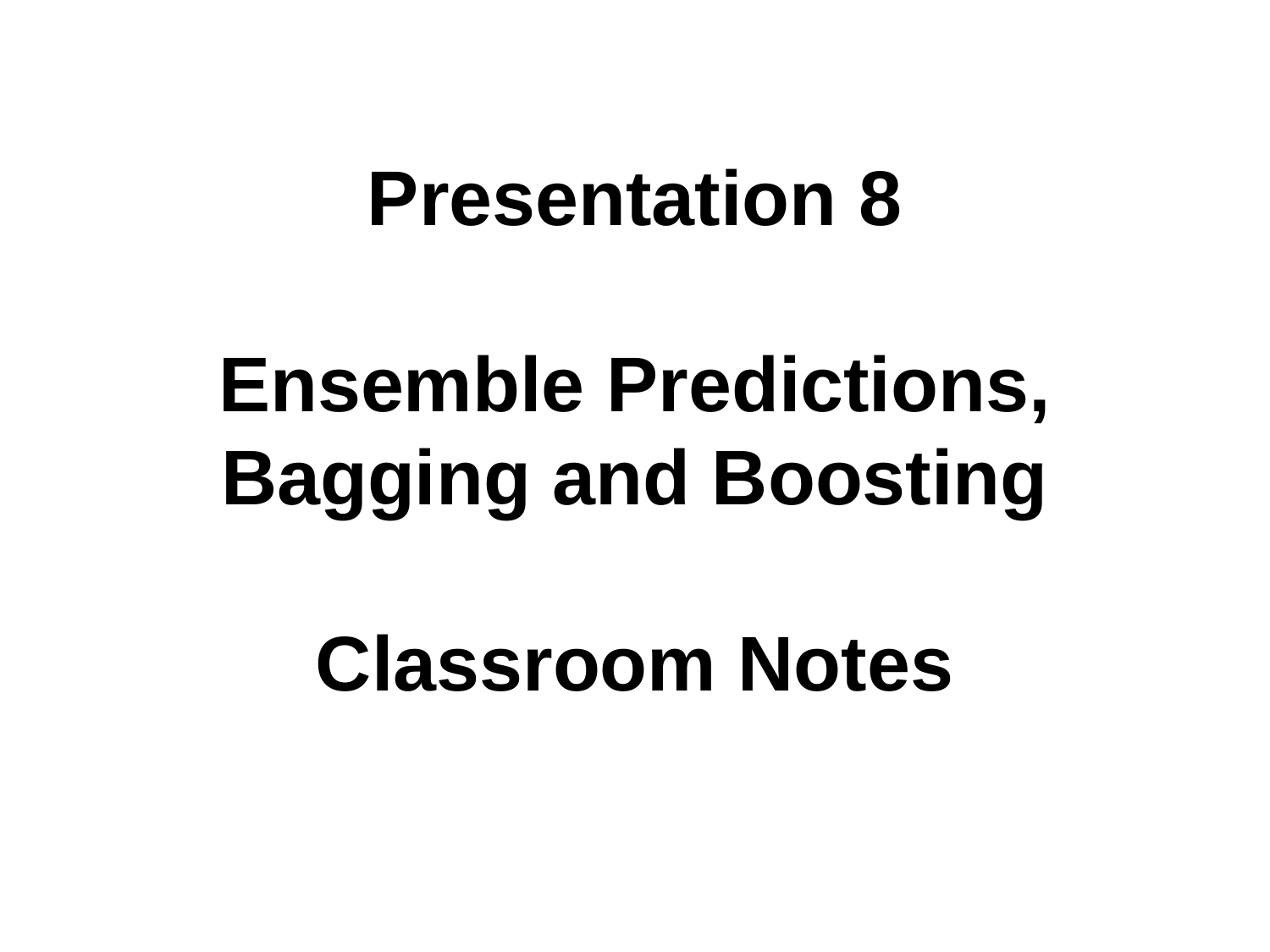

# Presentation 8 Ensemble Predictions, Bagging and Boosting Classroom Notes